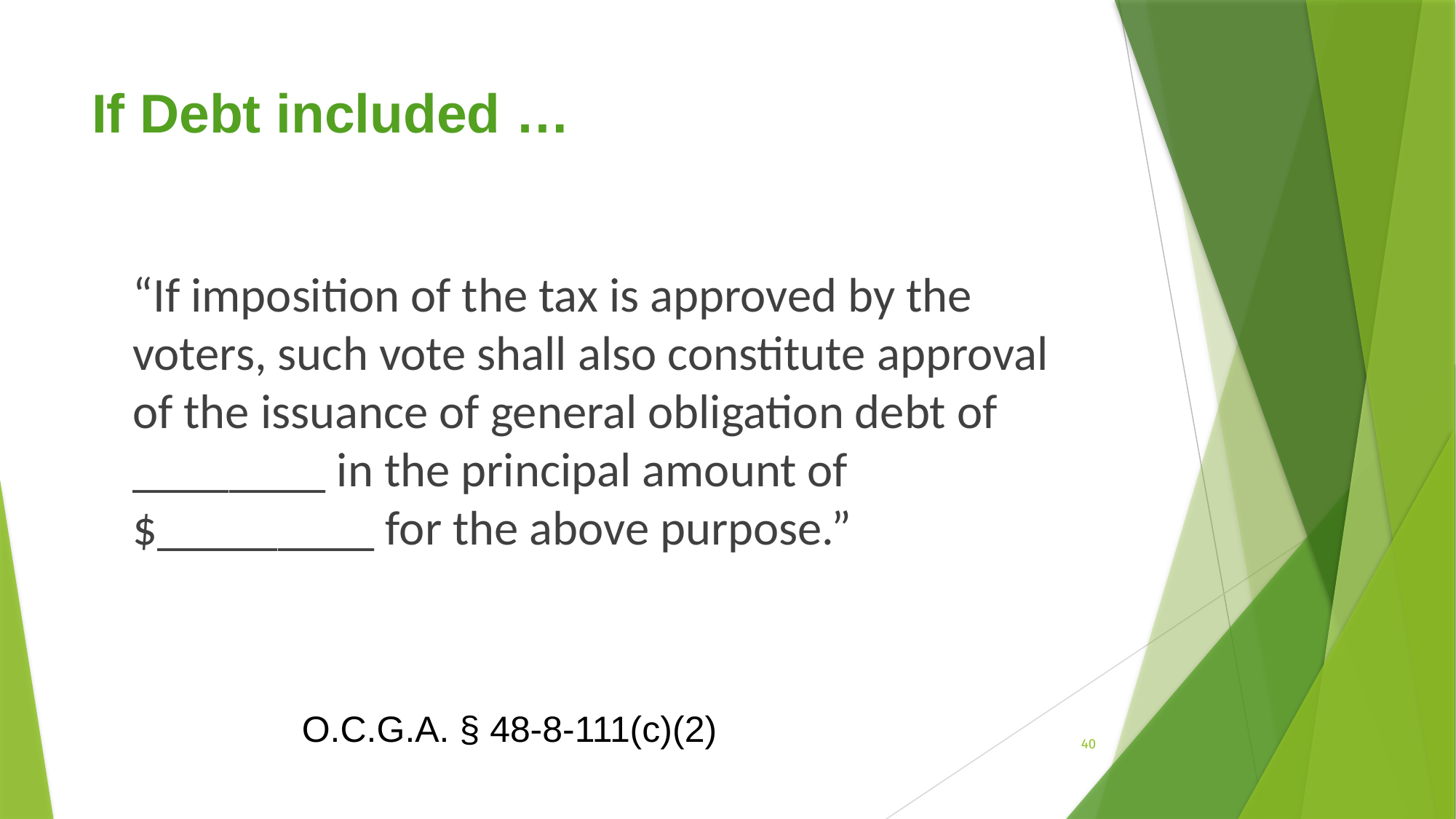

# If Debt included …
	“If imposition of the tax is approved by the voters, such vote shall also constitute approval of the issuance of general obligation debt of ________ in the principal amount of $_________ for the above purpose.”
O.C.G.A. § 48-8-111(c)(2)
40